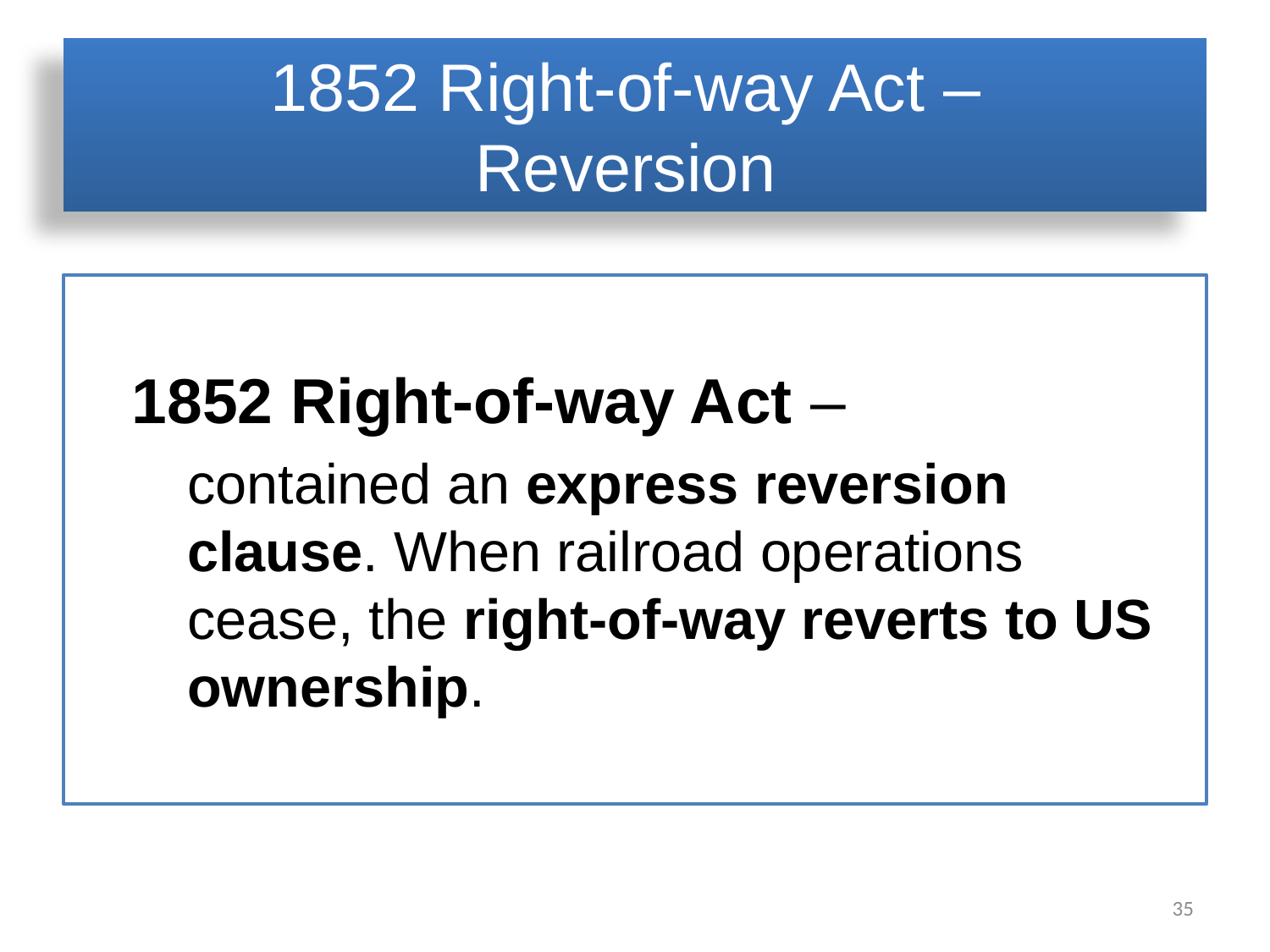

# 1852 Right-of-way Act – Reversion
1852 Right-of-way Act –
contained an express reversion clause. When railroad operations cease, the right-of-way reverts to US ownership.
35